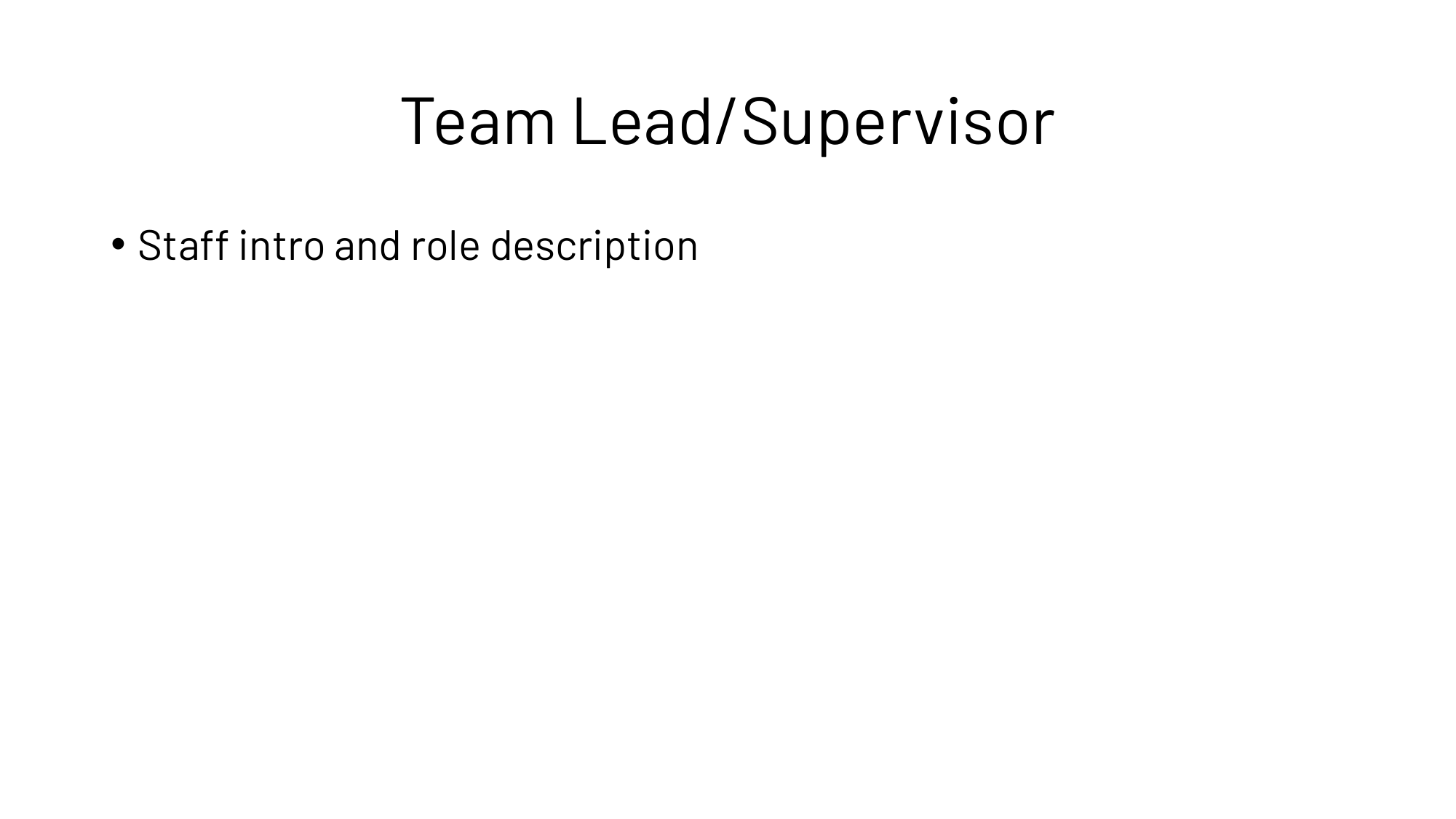

# Team Lead/Supervisor
Staff intro and role description